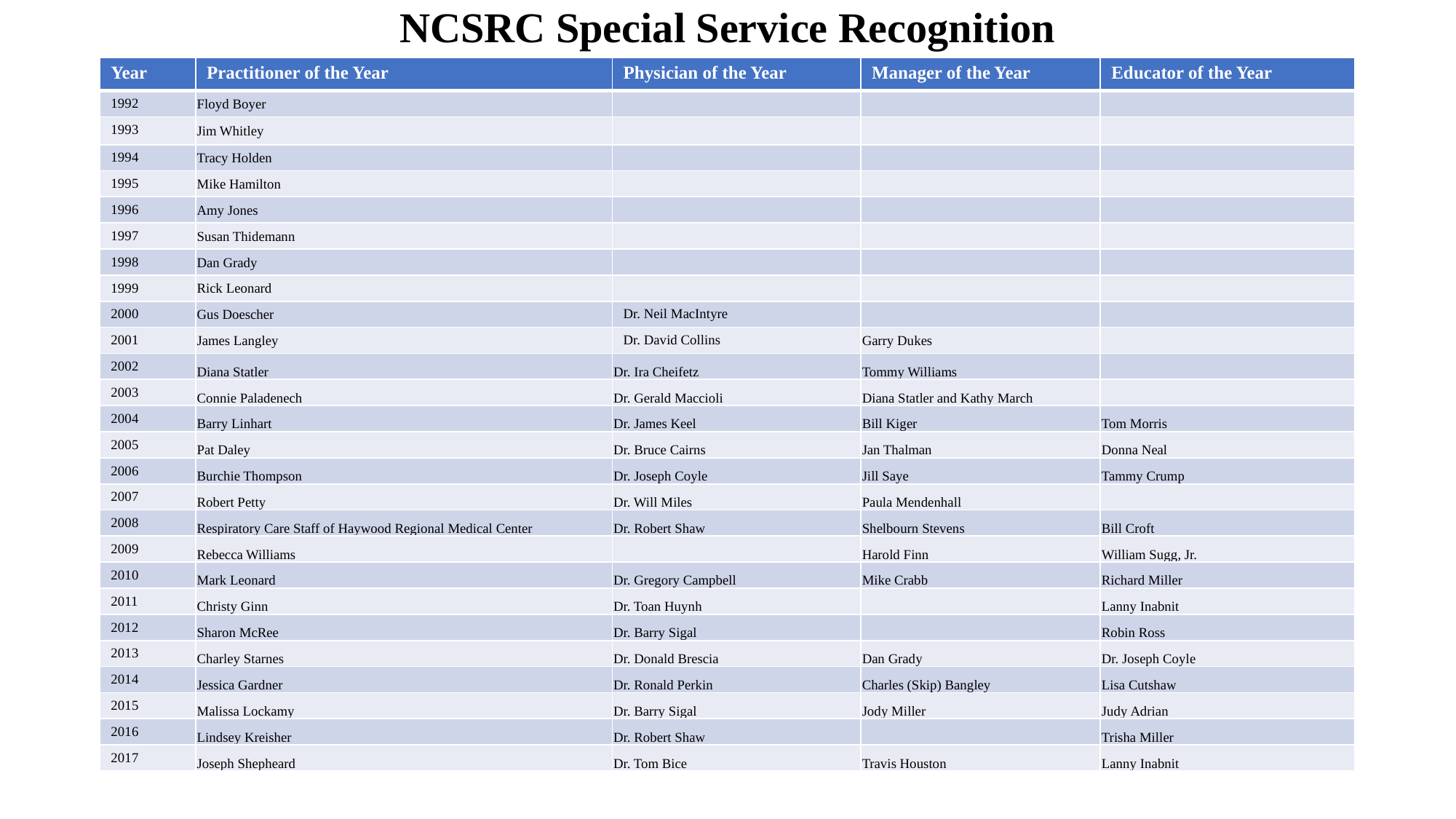

# NCSRC Special Service Recognition
| Year | Practitioner of the Year | Physician of the Year | Manager of the Year | Educator of the Year |
| --- | --- | --- | --- | --- |
| 1992 | Floyd Boyer |  |  |  |
| 1993 | Jim Whitley |  |  |  |
| 1994 | Tracy Holden |  |  |  |
| 1995 | Mike Hamilton |  |  |  |
| 1996 | Amy Jones |  |  |  |
| 1997 | Susan Thidemann |  |  |  |
| 1998 | Dan Grady |  |  |  |
| 1999 | Rick Leonard |  |  |  |
| 2000 | Gus Doescher | Dr. Neil MacIntyre |  |  |
| 2001 | James Langley | Dr. David Collins | Garry Dukes |  |
| 2002 | Diana Statler | Dr. Ira Cheifetz | Tommy Williams |  |
| 2003 | Connie Paladenech | Dr. Gerald Maccioli | Diana Statler and Kathy March |  |
| 2004 | Barry Linhart | Dr. James Keel | Bill Kiger | Tom Morris |
| 2005 | Pat Daley | Dr. Bruce Cairns | Jan Thalman | Donna Neal |
| 2006 | Burchie Thompson | Dr. Joseph Coyle | Jill Saye | Tammy Crump |
| 2007 | Robert Petty | Dr. Will Miles | Paula Mendenhall |  |
| 2008 | Respiratory Care Staff of Haywood Regional Medical Center | Dr. Robert Shaw | Shelbourn Stevens | Bill Croft |
| 2009 | Rebecca Williams |  | Harold Finn | William Sugg, Jr. |
| 2010 | Mark Leonard | Dr. Gregory Campbell | Mike Crabb | Richard Miller |
| 2011 | Christy Ginn | Dr. Toan Huynh |  | Lanny Inabnit |
| 2012 | Sharon McRee | Dr. Barry Sigal |  | Robin Ross |
| 2013 | Charley Starnes | Dr. Donald Brescia | Dan Grady | Dr. Joseph Coyle |
| 2014 | Jessica Gardner | Dr. Ronald Perkin | Charles (Skip) Bangley | Lisa Cutshaw |
| 2015 | Malissa Lockamy | Dr. Barry Sigal | Jody Miller | Judy Adrian |
| 2016 | Lindsey Kreisher | Dr. Robert Shaw |  | Trisha Miller |
| 2017 | Joseph Shepheard | Dr. Tom Bice | Travis Houston | Lanny Inabnit |